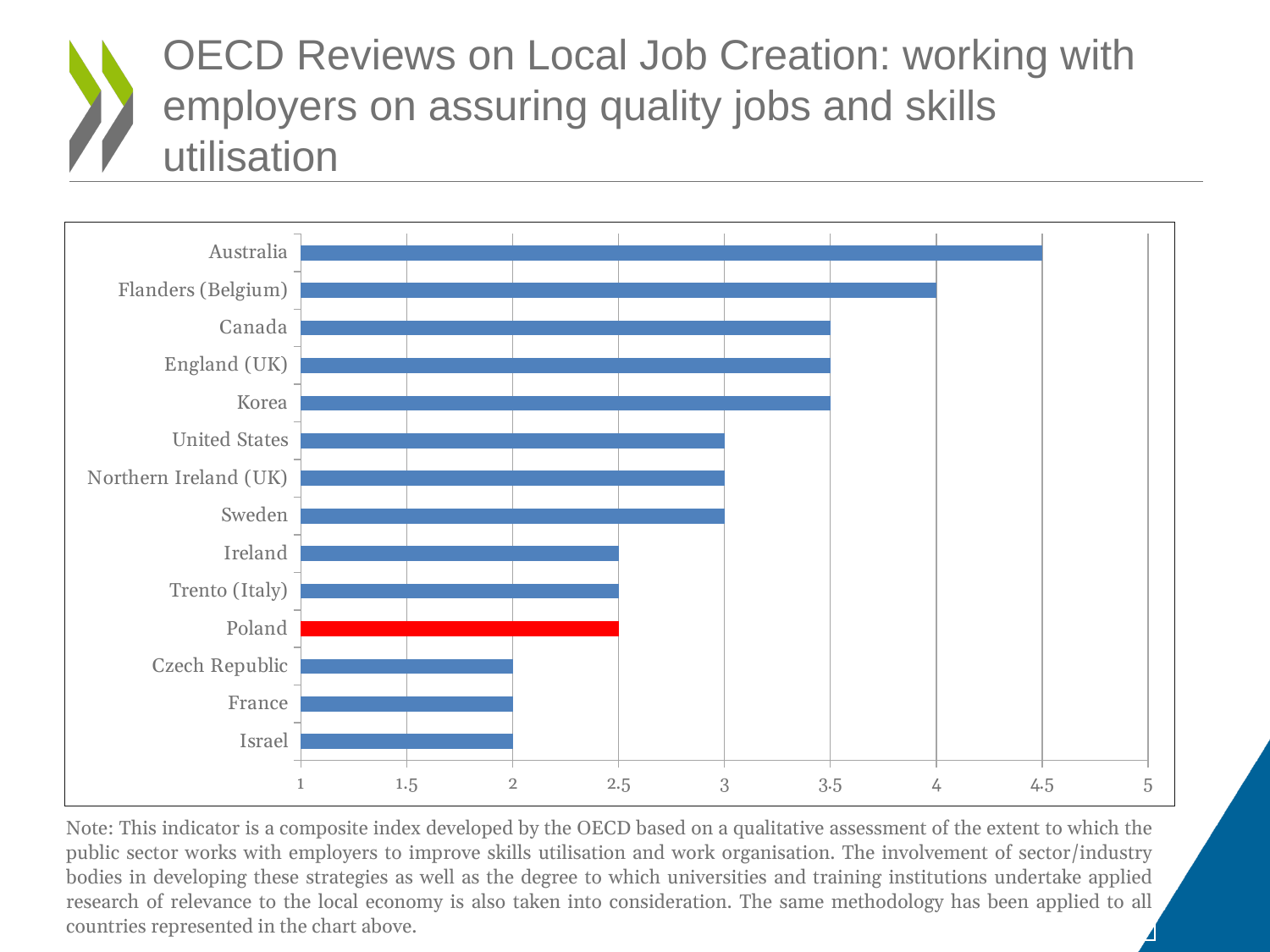

# OECD Reviews on Local Job Creation: working with employers on assuring quality jobs and skills utilisation

### Chart

| Category |  |
|---|---|
| Israel | 2.0 |
| France | 2.0 |
| Czech Republic | 2.0 |
| Poland | 2.5 |
| Trento (Italy) | 2.5 |
| Ireland | 2.5 |
| Sweden | 3.0 |
| Northern Ireland (UK) | 3.0 |
| United States | 3.0 |
| Korea | 3.5 |
| England (UK) | 3.5 |
| Canada | 3.5 |
| Flanders (Belgium) | 4.0 |
| Australia | 4.5 |
| Note: This indicator is a composite index developed by the OECD based on a qualitative assessment of the extent to which the public sector works with employers to improve skills utilisation and work organisation. The involvement of sector/industry bodies in developing these strategies as well as the degree to which universities and training institutions undertake applied research of relevance to the local economy is also taken into consideration. The same methodology has been applied to all countries represented in the chart above. |
| --- |